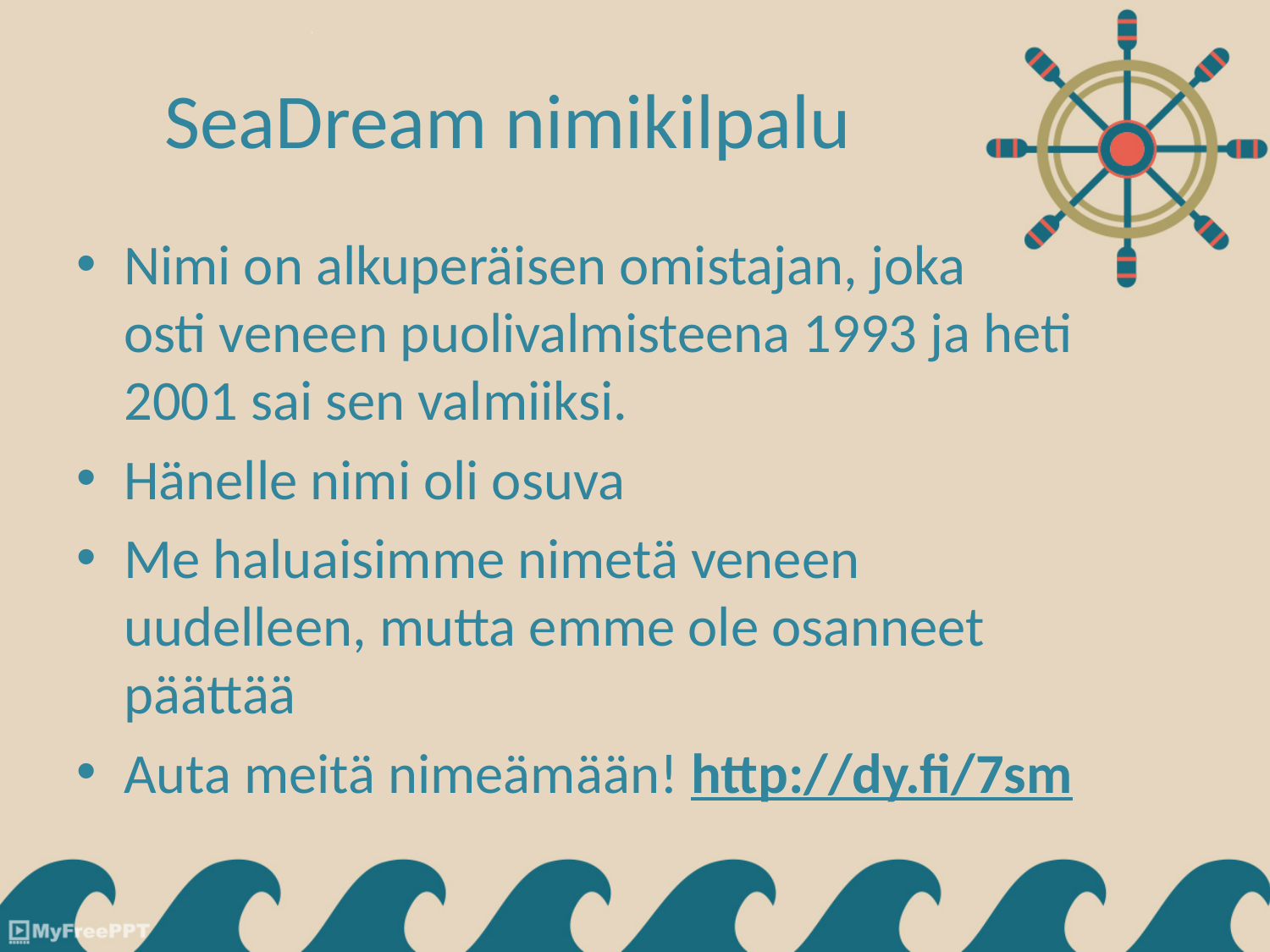

# SeaDream nimikilpalu
Nimi on alkuperäisen omistajan, joka
osti veneen puolivalmisteena 1993 ja heti 2001 sai sen valmiiksi.
Hänelle nimi oli osuva
Me haluaisimme nimetä veneen uudelleen, mutta emme ole osanneet päättää
Auta meitä nimeämään! http://dy.fi/7sm